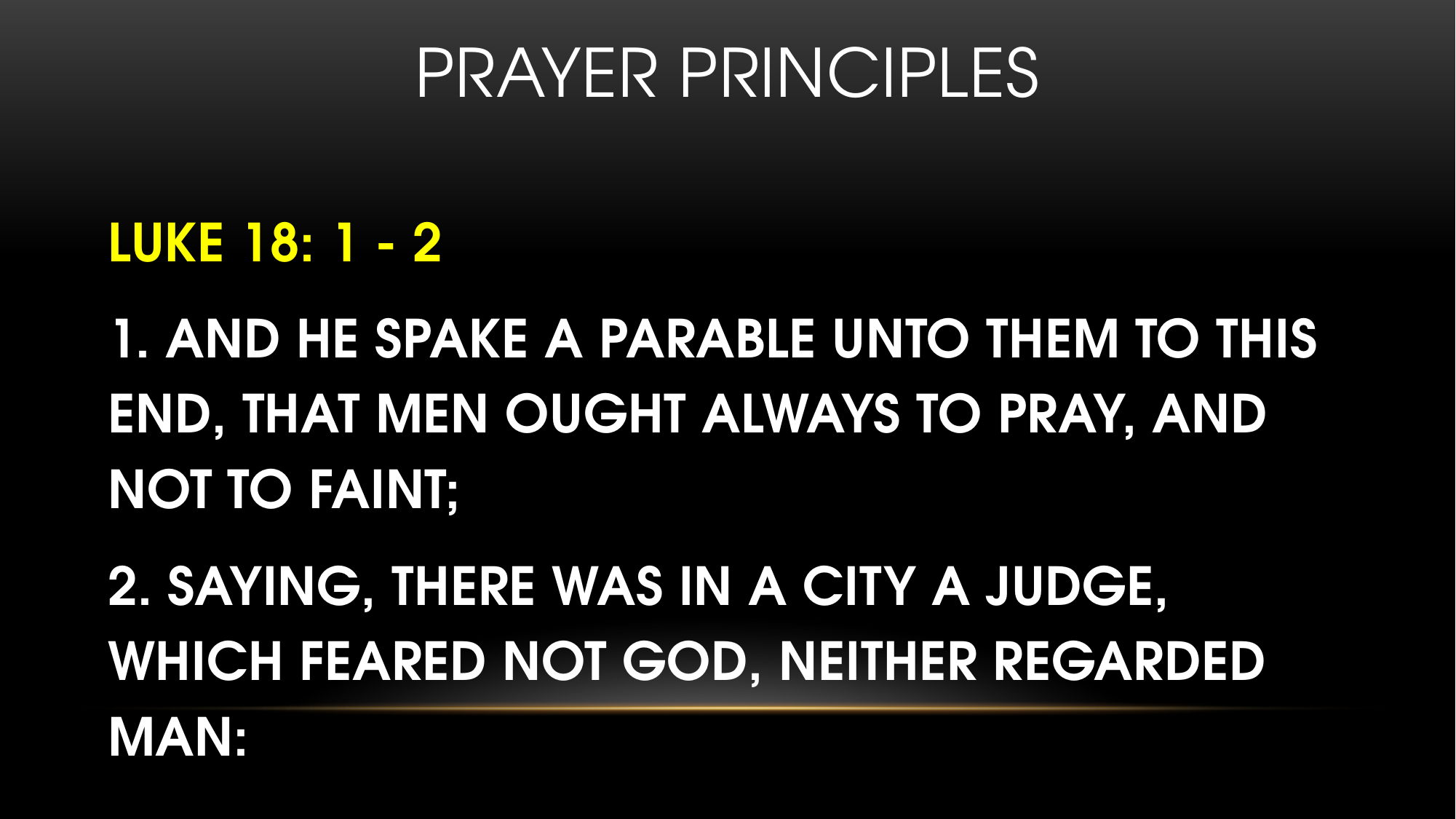

# Prayer principles
LUKE 18: 1 - 2

1. AND HE SPAKE A PARABLE UNTO THEM TO THIS END, THAT MEN OUGHT ALWAYS TO PRAY, AND NOT TO FAINT;

2. SAYING, THERE WAS IN A CITY A JUDGE, WHICH FEARED NOT GOD, NEITHER REGARDED MAN: